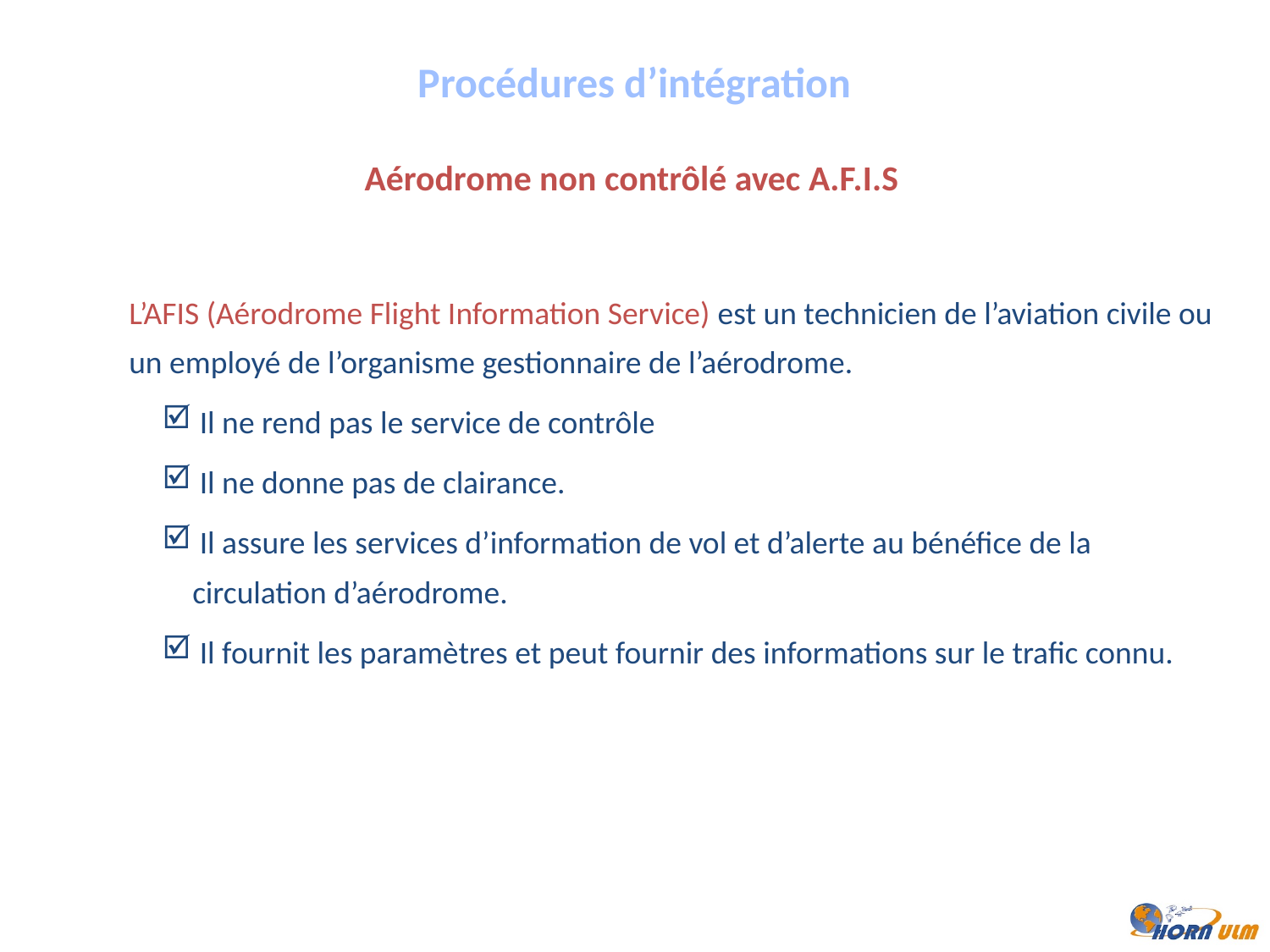

Procédures d’intégration
Aérodrome non contrôlé avec A.F.I.S
L’AFIS (Aérodrome Flight Information Service) est un technicien de l’aviation civile ou un employé de l’organisme gestionnaire de l’aérodrome.
 Il ne rend pas le service de contrôle
 Il ne donne pas de clairance.
 Il assure les services d’information de vol et d’alerte au bénéfice de la circulation d’aérodrome.
 Il fournit les paramètres et peut fournir des informations sur le trafic connu.